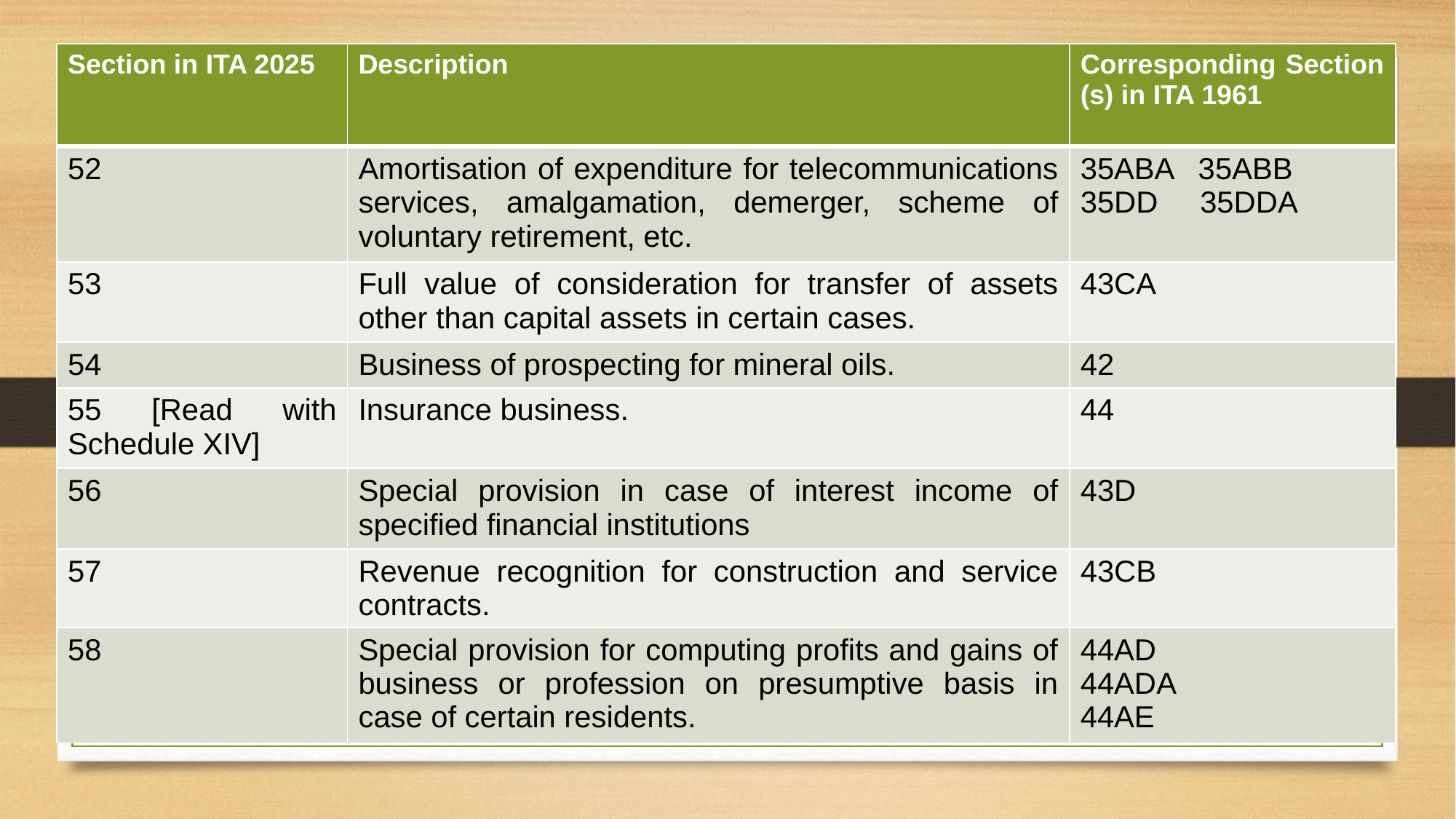

| Section in ITA 2025 | Description | Corresponding Section (s) in ITA 1961 |
| --- | --- | --- |
| 52 | Amortisation of expenditure for telecommunications services, amalgamation, demerger, scheme of voluntary retirement, etc. | 35ABA 35ABB 35DD 35DDA |
| 53 | Full value of consideration for transfer of assets other than capital assets in certain cases. | 43CA |
| 54 | Business of prospecting for mineral oils. | 42 |
| 55 [Read with Schedule XIV] | Insurance business. | 44 |
| 56 | Special provision in case of interest income of specified financial institutions | 43D |
| 57 | Revenue recognition for construction and service contracts. | 43CB |
| 58 | Special provision for computing profits and gains of business or profession on presumptive basis in case of certain residents. | 44AD 44ADA 44AE |